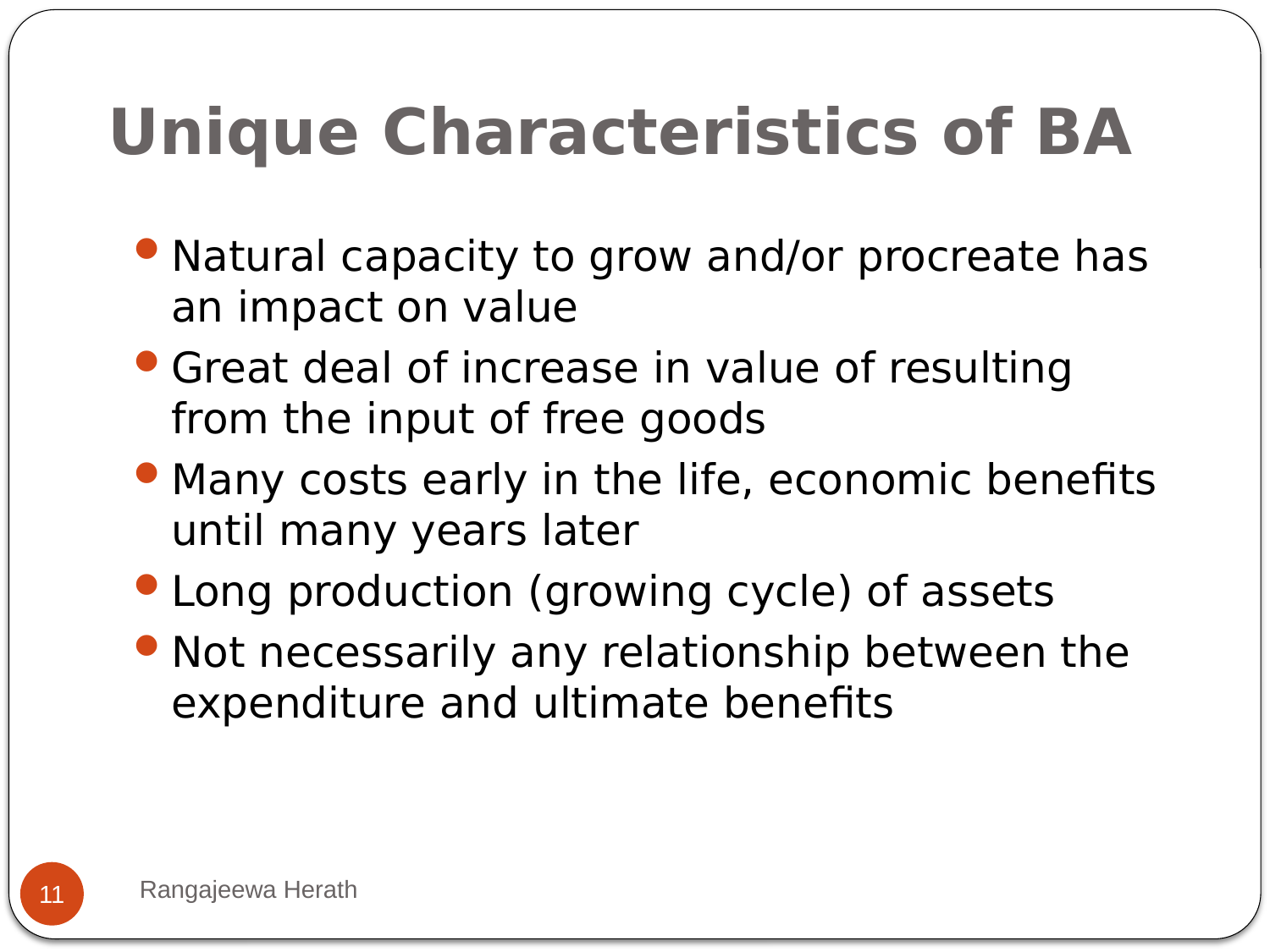

# Unique Characteristics of BA
Natural capacity to grow and/or procreate has an impact on value
Great deal of increase in value of resulting from the input of free goods
Many costs early in the life, economic benefits until many years later
Long production (growing cycle) of assets
Not necessarily any relationship between the expenditure and ultimate benefits
Rangajeewa Herath
11